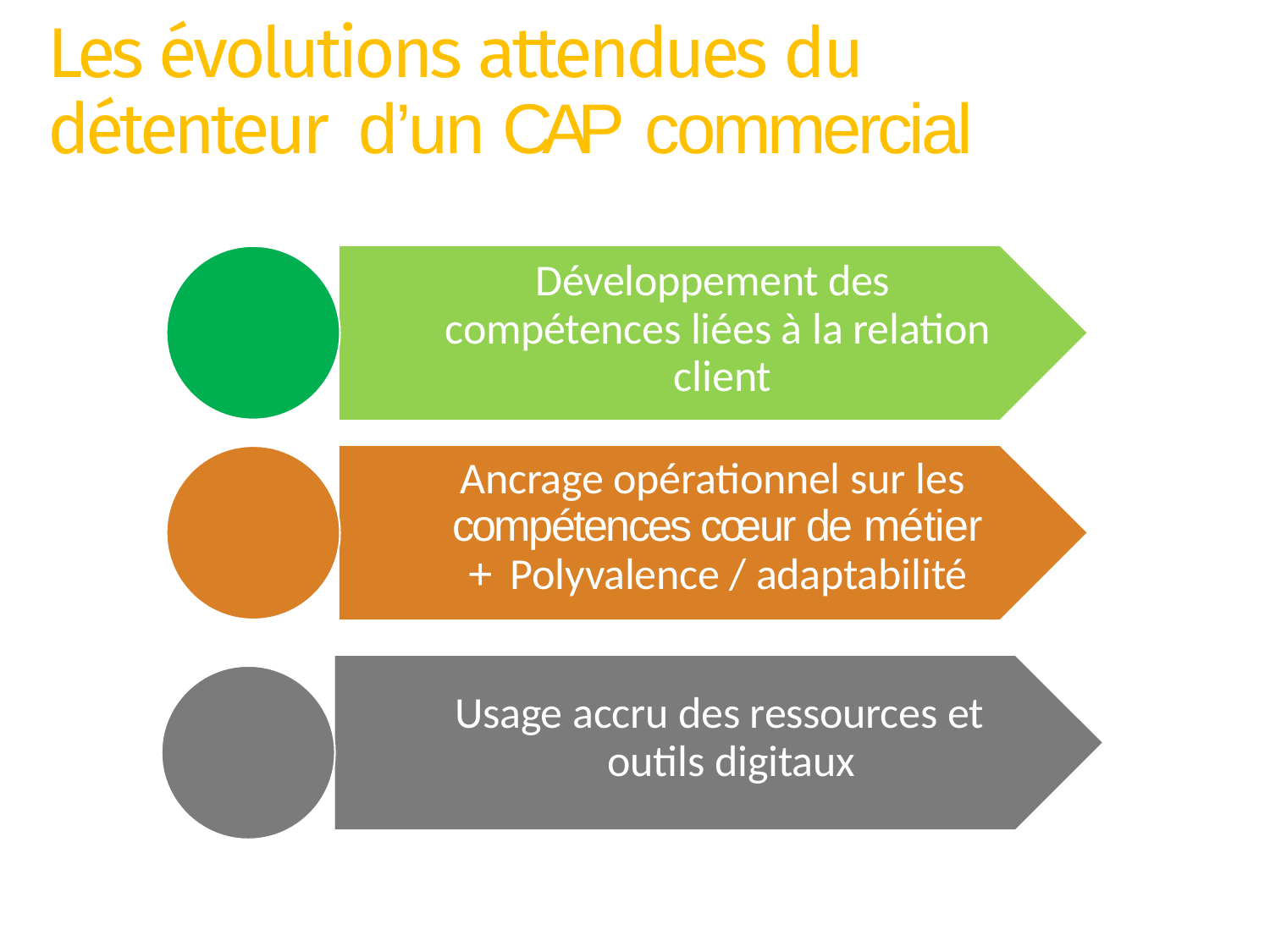

# Les évolutions attendues du détenteur  d’un CAP commercial

Développement des  compétences liées à la relation  client

Ancrage opérationnel sur les  compétences cœur de métier +  Polyvalence / adaptabilité

Usage accru des ressources et  outils digitaux